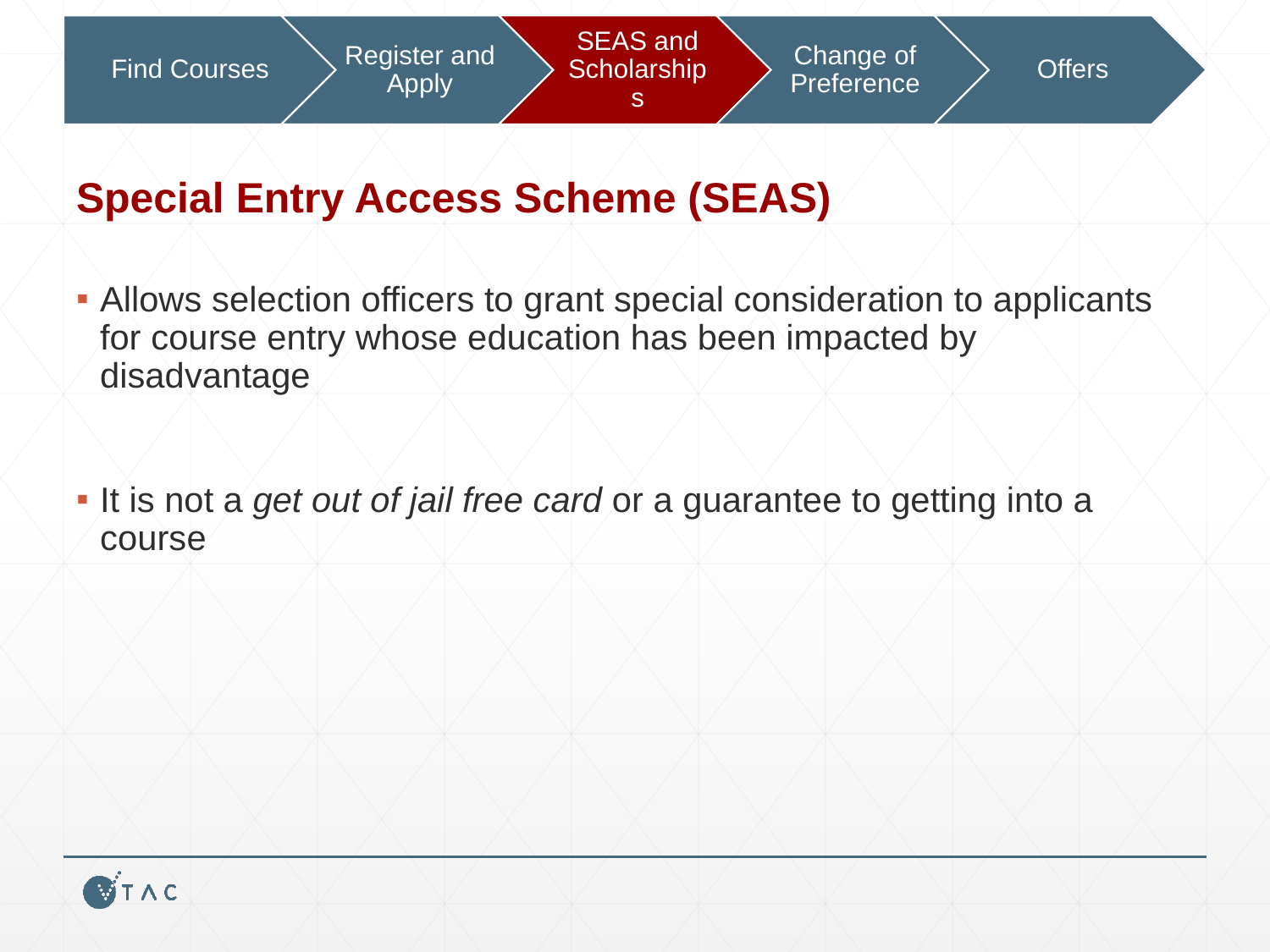

Find Courses
Register and Apply
SEAS and Scholarships
Change of Preference
Offers
# Special Entry Access Scheme (SEAS)
Allows selection officers to grant special consideration to applicants for course entry whose education has been impacted by disadvantage

It is not a get out of jail free card or a guarantee to getting into a course